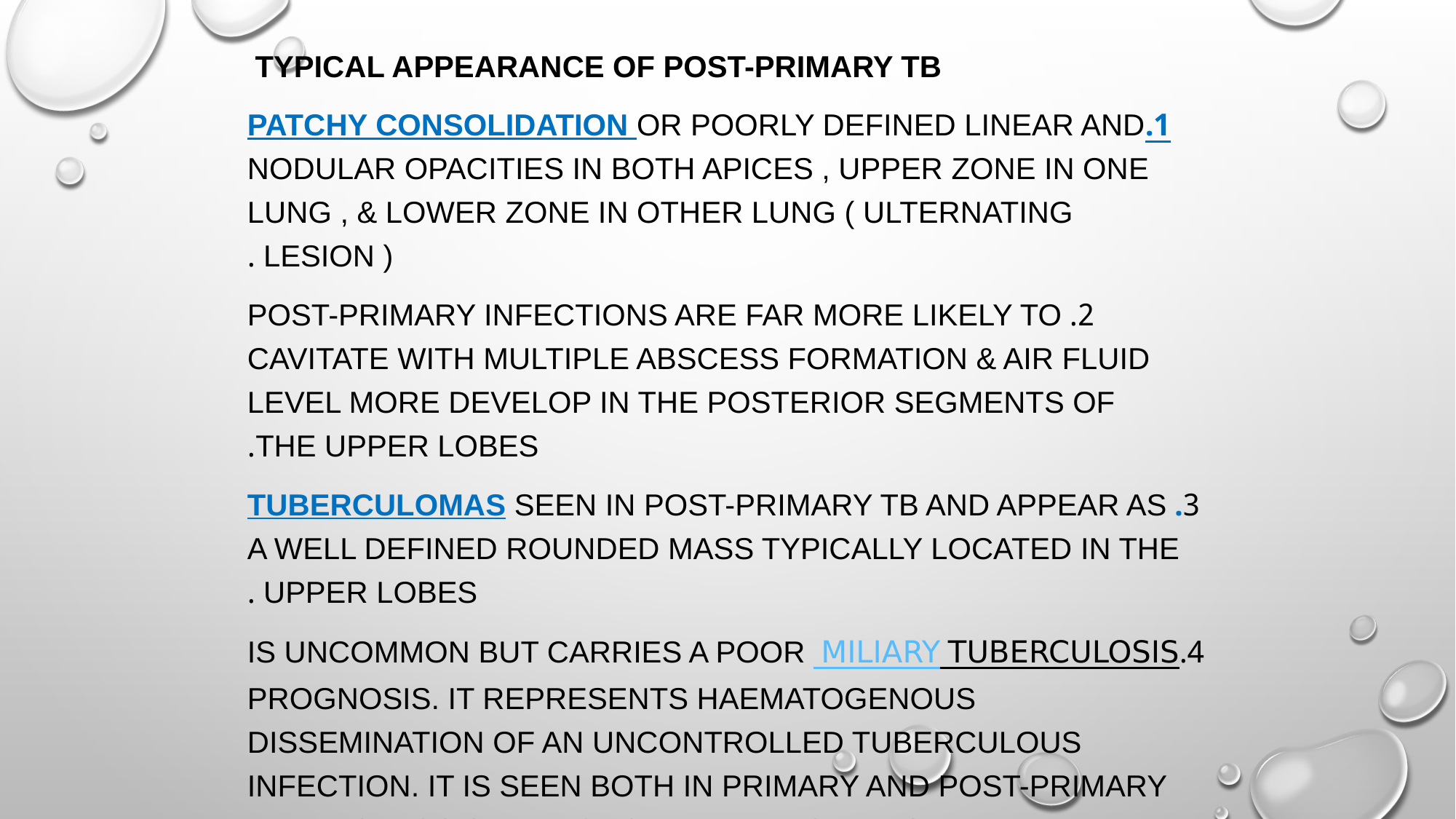

Typical appearance of post-primary TB
1.patchy consolidation or poorly defined linear and nodular opacities in both apices , upper zone in one lung , & lower zone in other lung ( ulternating lesion ) .
2. Post-primary infections are far more likely to cavitate with multiple abscess formation & air fluid level more develop in the posterior segments of the upper lobes.
3. Tuberculomas seen in post-primary TB and appear as a well defined rounded mass typically located in the upper lobes .
4. Miliary tuberculosis is uncommon but carries a poor prognosis. It represents haematogenous dissemination of an uncontrolled tuberculous infection. It is seen both in primary and post-primary tuberculosis. Although implants are seen throughout the body, the lungs are usually the easiest location to the image. Miliary deposits appear as 1-3 mm diameter nodules . are uniform in size and uniformly distributed